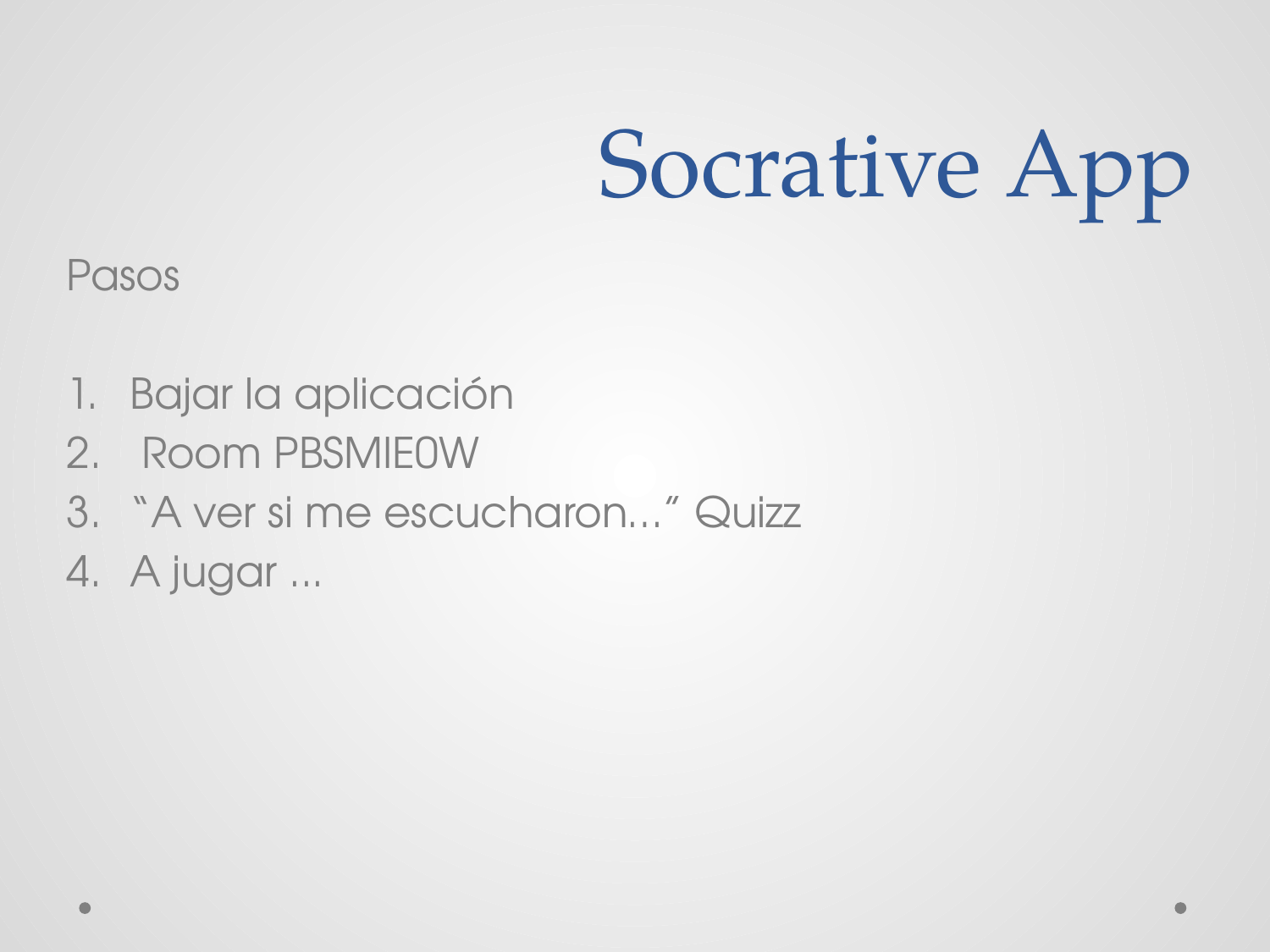

# Socrative App
Pasos

Bajar la aplicación
 Room PBSMIE0W
“A ver si me escucharon…” Quizz
A jugar ...